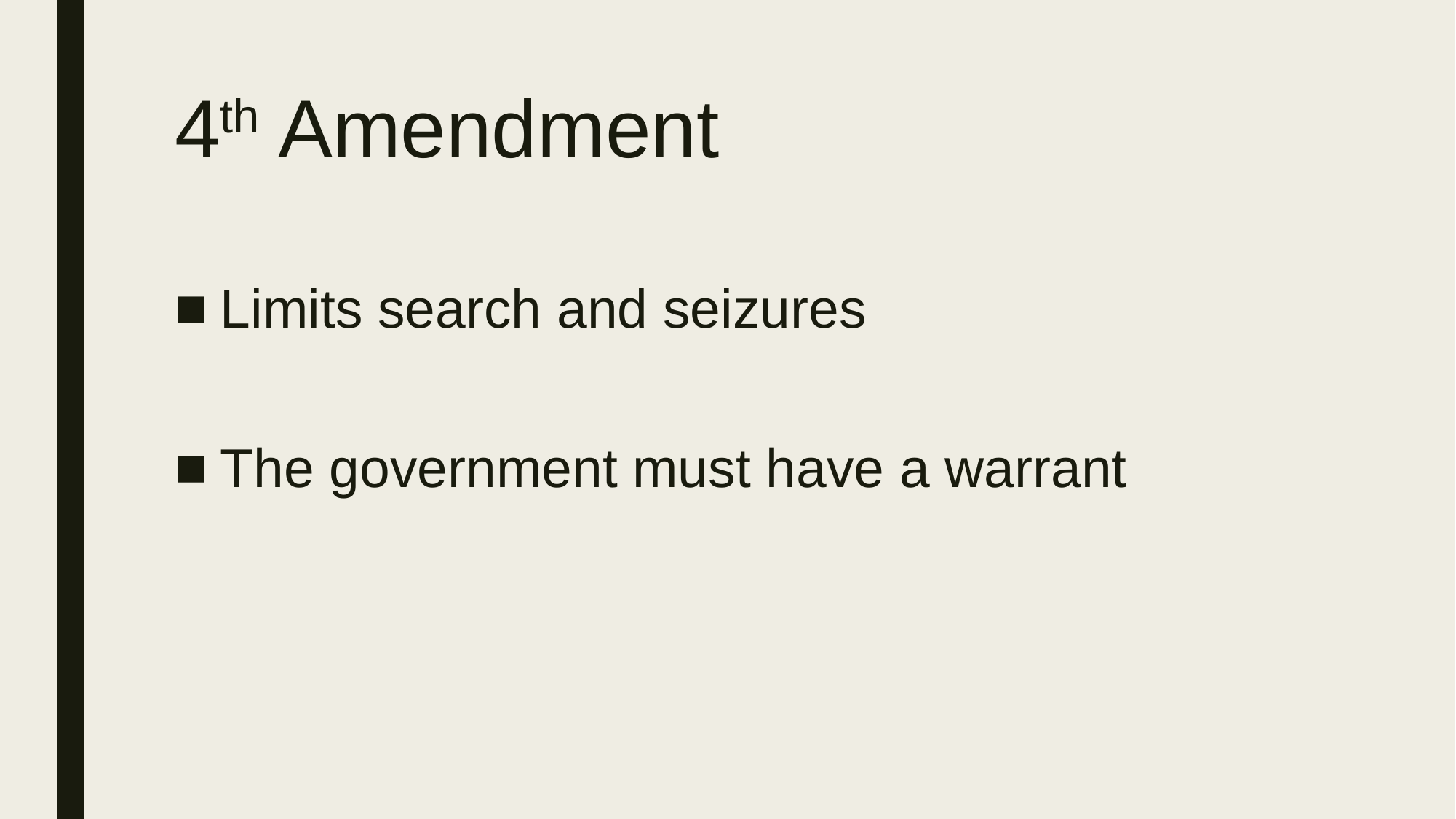

# 4th Amendment
Limits search and seizures

The government must have a warrant